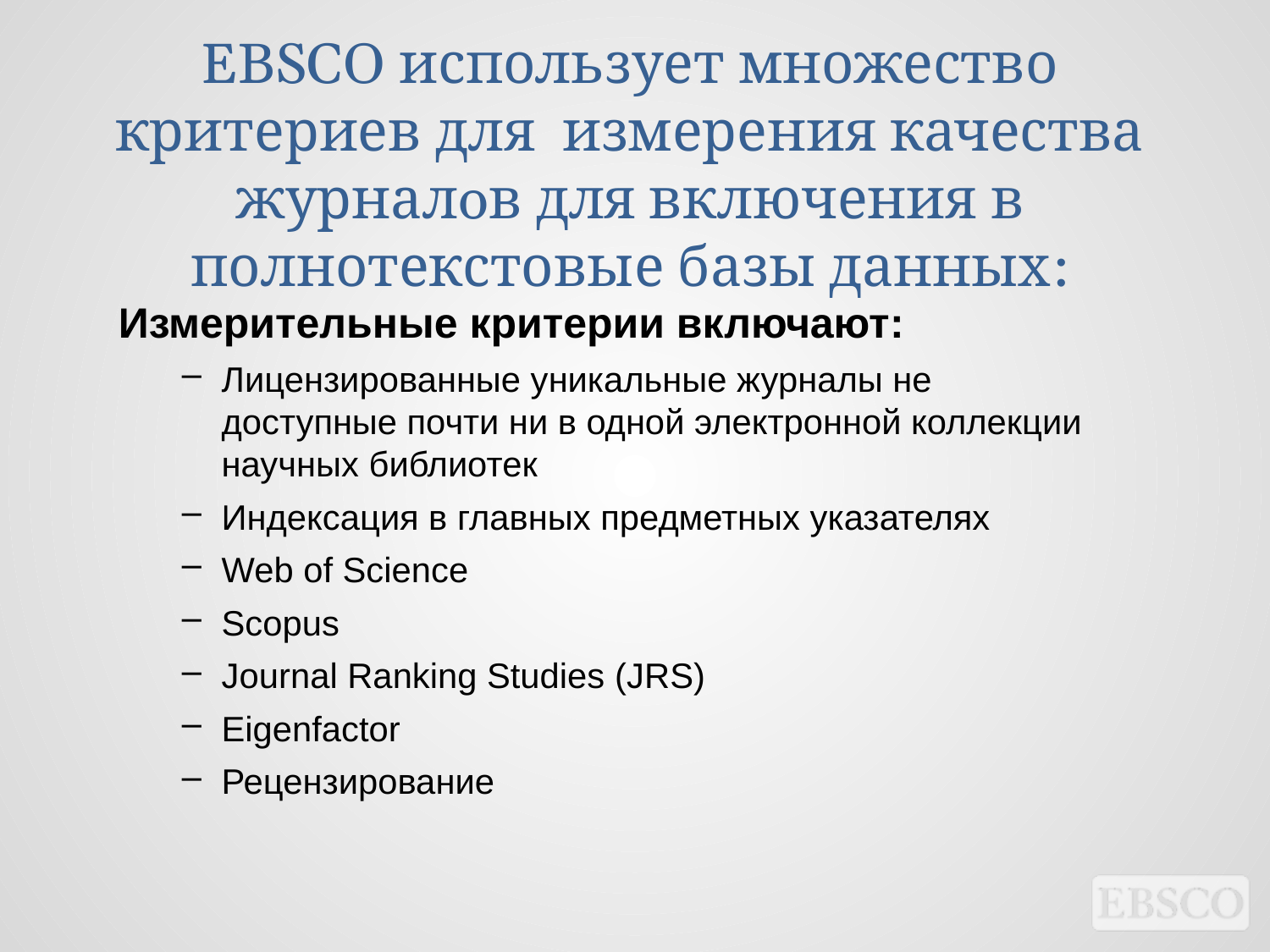

EBSCO использует множество критериев для  измерения качества журналoв для включения в полнотекстовые базы данных:
Измерительные критерии включают:
Лицензированные уникальные журналы не доступные почти ни в одной электронной коллекции научных библиотек
Индексация в главных предметных указателях
Web of Science
Scopus
Journal Ranking Studies (JRS)
Eigenfactor
Рецензирование